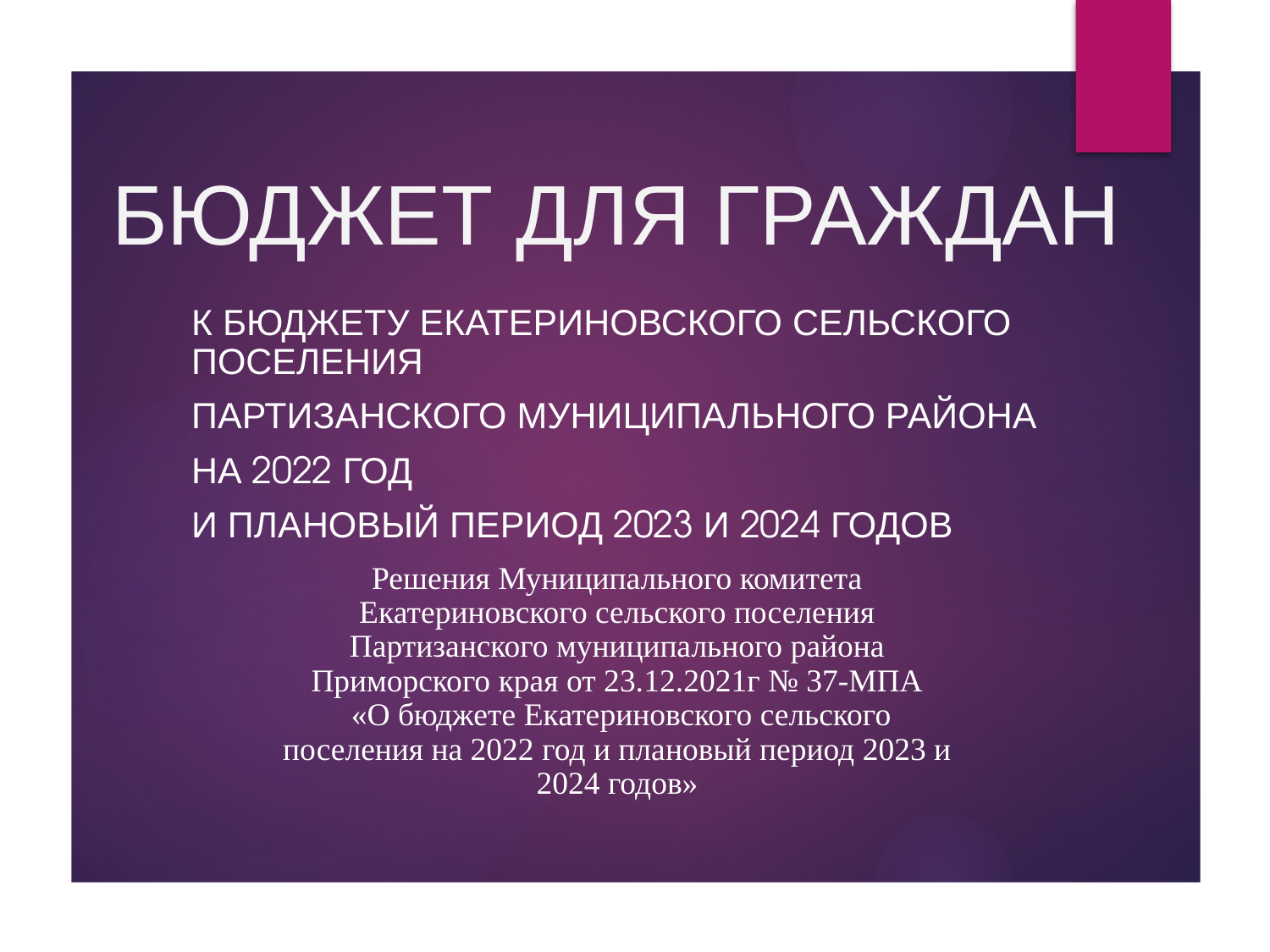

# БЮДЖЕТ ДЛЯ ГРАЖДАН
к бюджету Екатериновского сельского поселения
Партизанского муниципального района
на 2022 год
и плановый период 2023 и 2024 годов
Решения Муниципального комитета Екатериновского сельского поселения Партизанского муниципального района Приморского края от 23.12.2021г № 37-МПА
 «О бюджете Екатериновского сельского поселения на 2022 год и плановый период 2023 и 2024 годов»